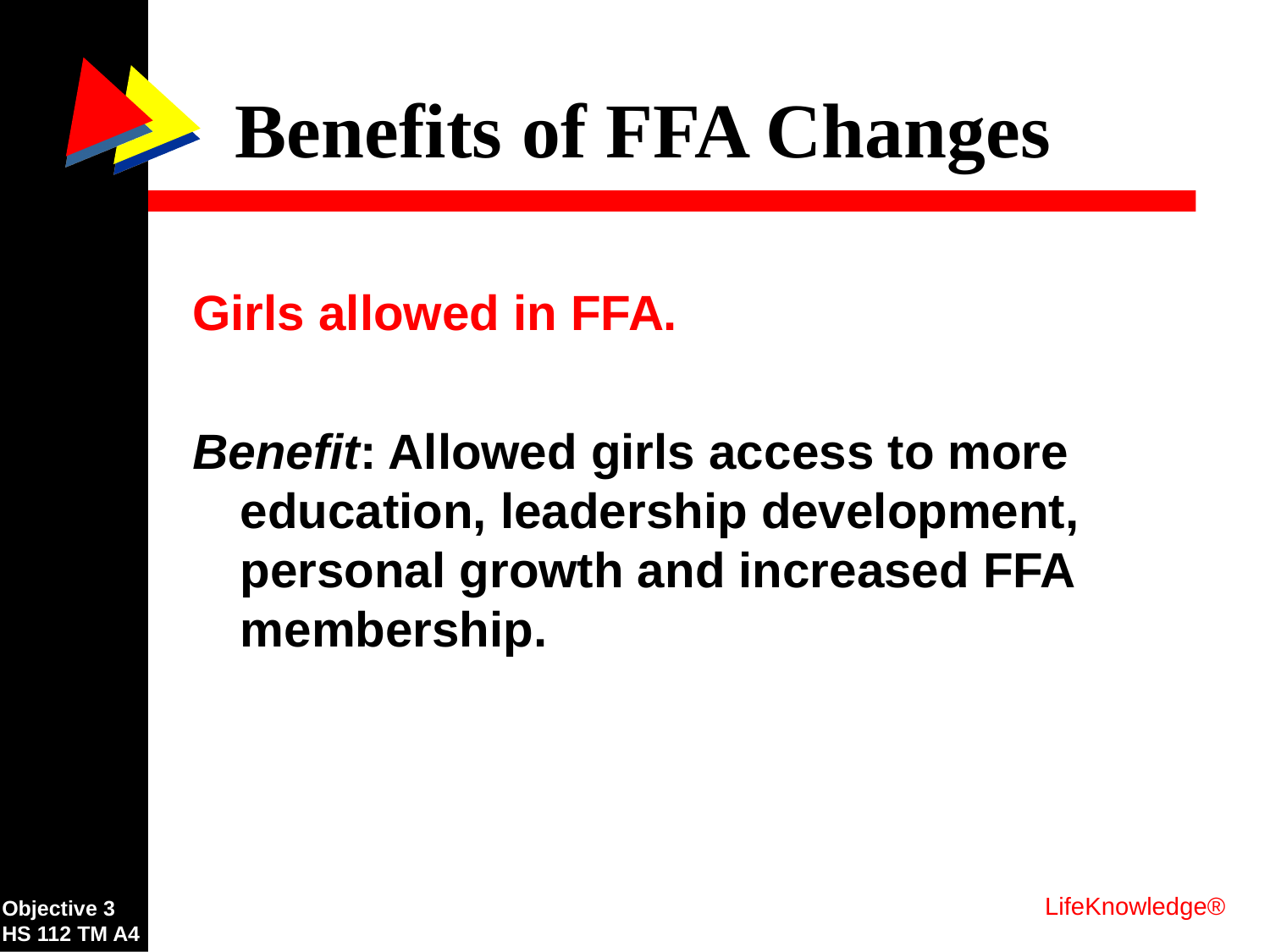

# Benefits of FFA Changes
Girls allowed in FFA.

Benefit: Allowed girls access to more education, leadership development, personal growth and increased FFA membership.
LifeKnowledge®

Objective 3
HS 112 TM A4